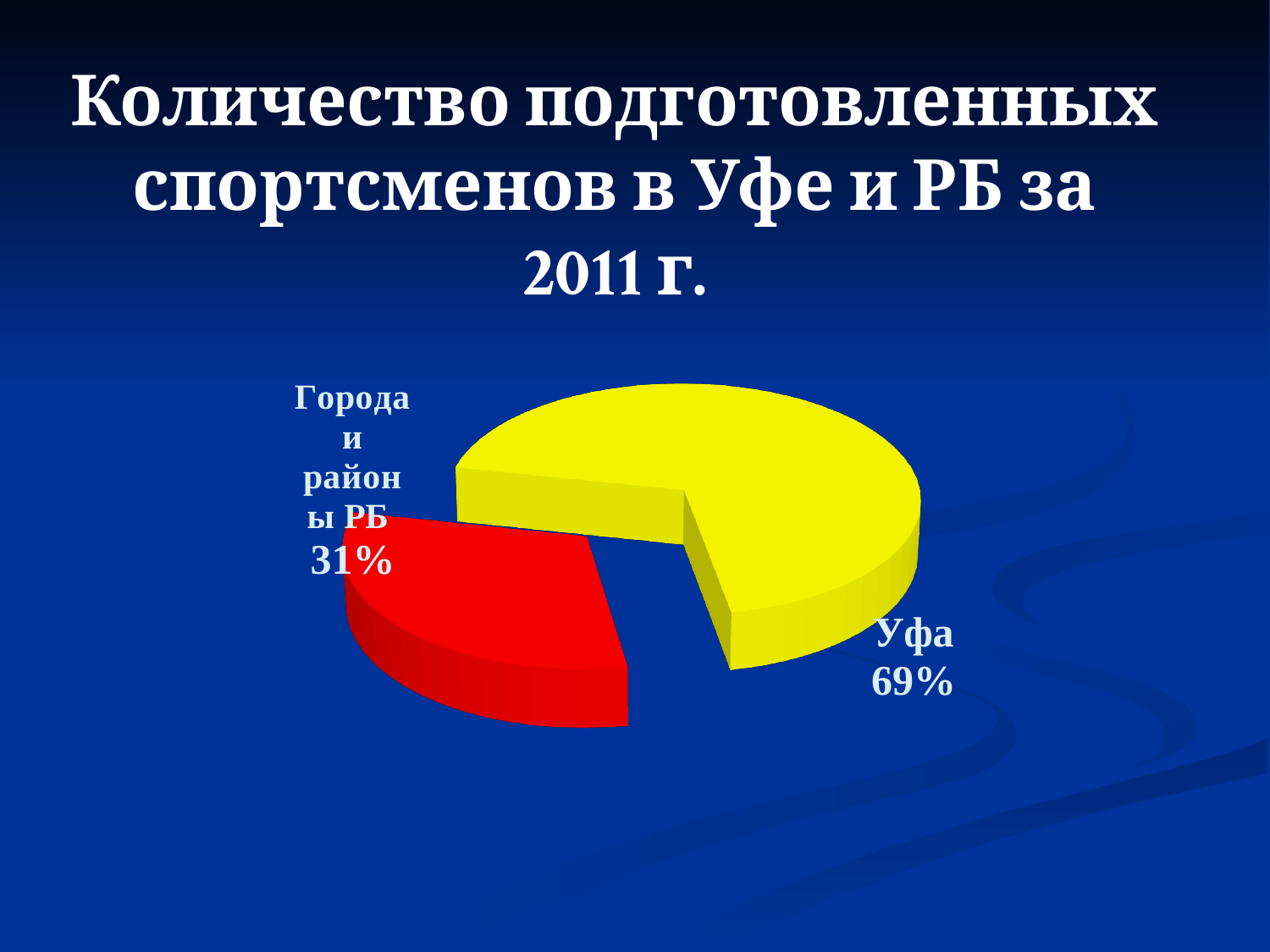

Количество подготовленных спортсменов в Уфе и РБ за 2011 г.

[unsupported chart]